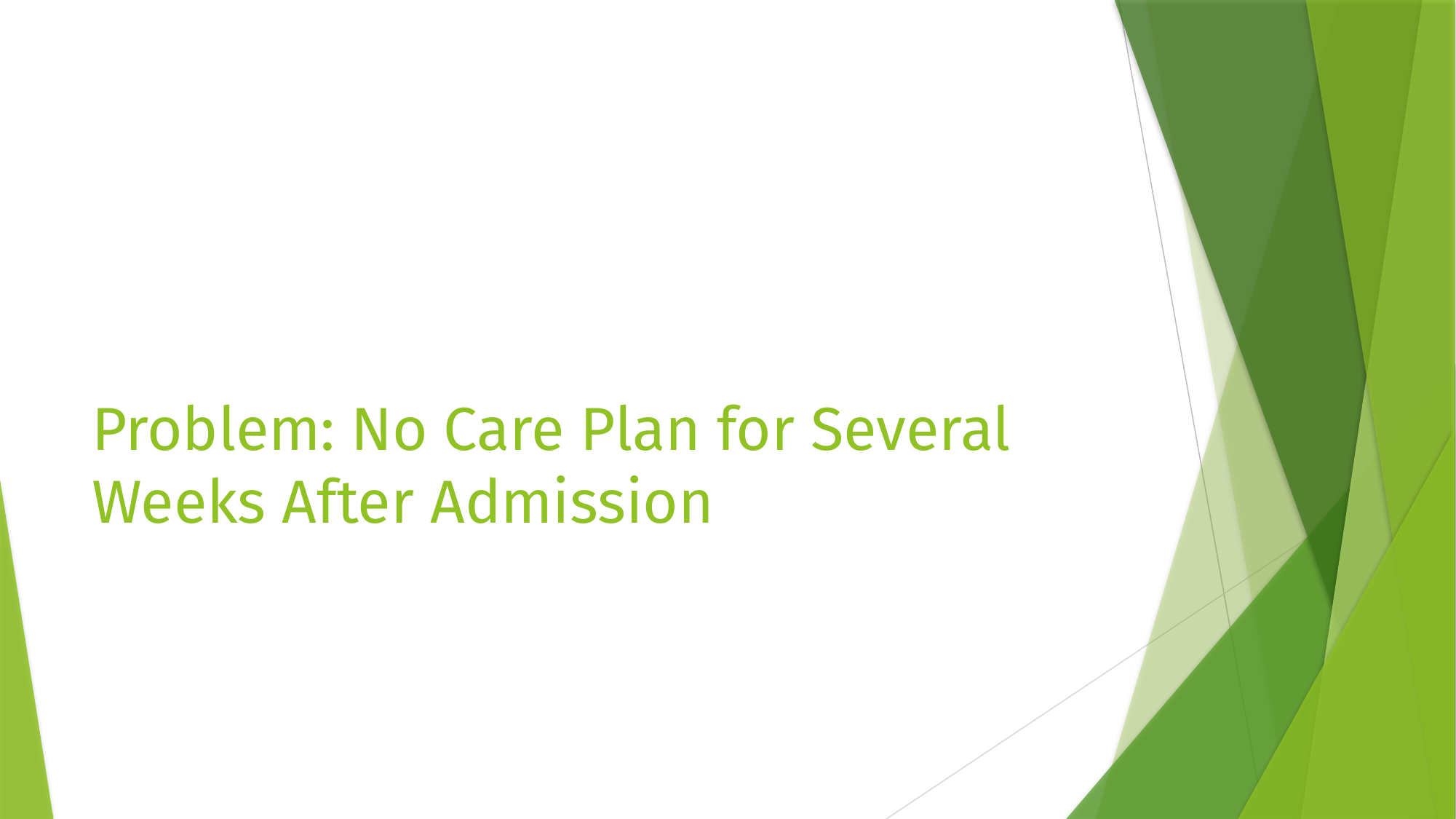

# Problem: No Care Plan for Several Weeks After Admission